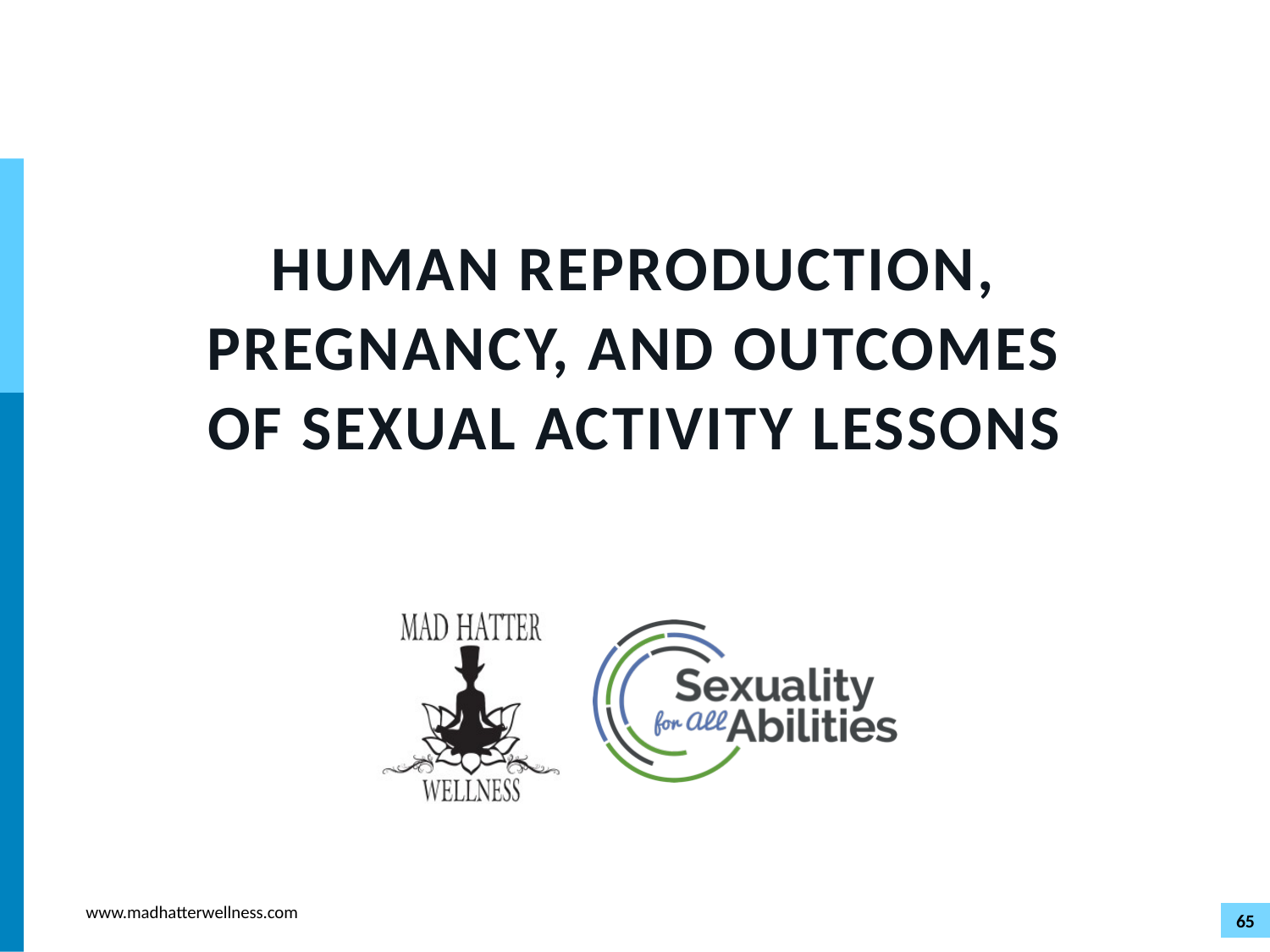

# HUMAN REPRODUCTION, PREGNANCY, AND OUTCOMES OF SEXUAL ACTIVITY LESSONS